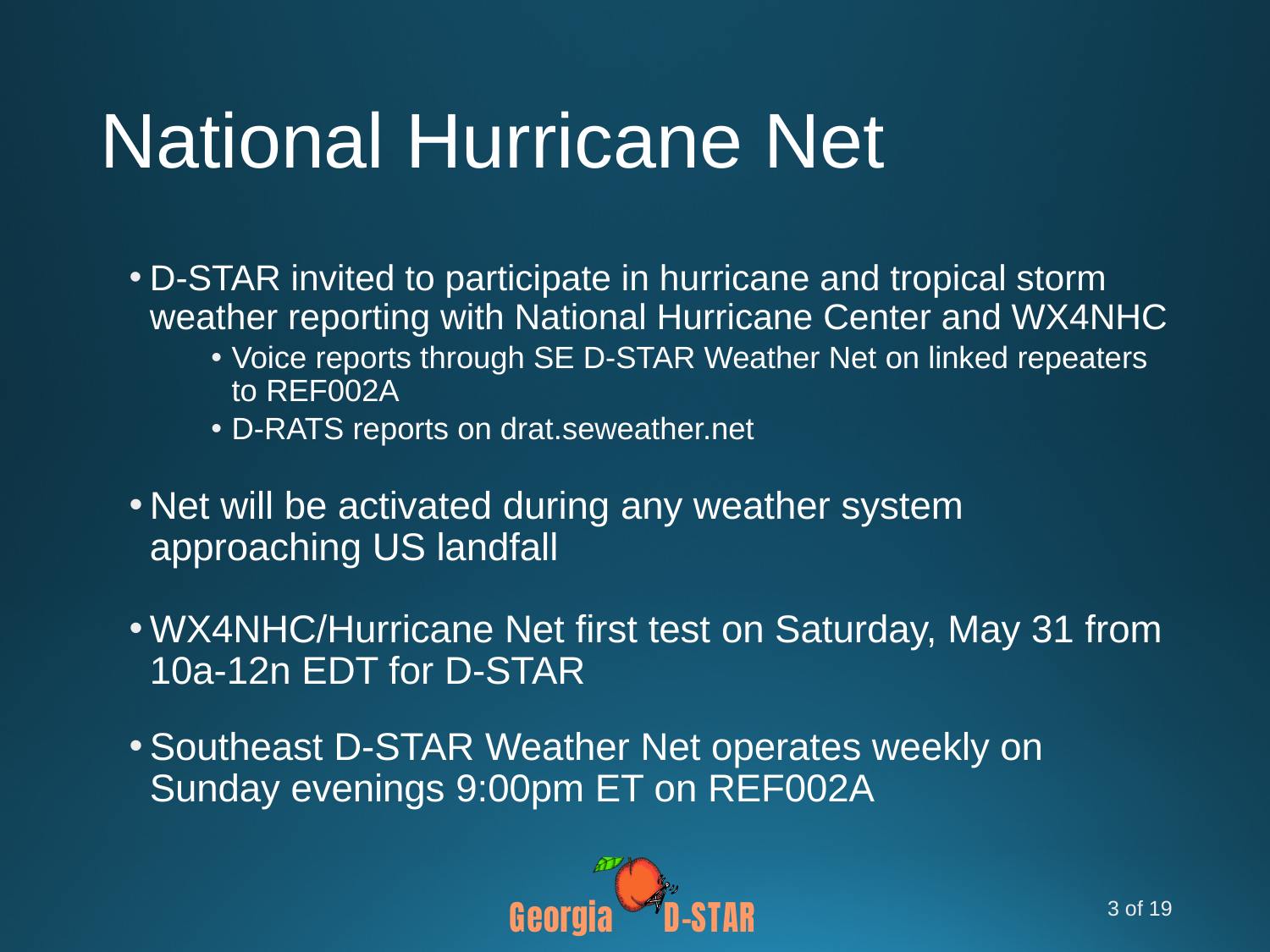

# National Hurricane Net
D-STAR invited to participate in hurricane and tropical storm weather reporting with National Hurricane Center and WX4NHC
Voice reports through SE D-STAR Weather Net on linked repeaters to REF002A
D-RATS reports on drat.seweather.net

Net will be activated during any weather system approaching US landfall

WX4NHC/Hurricane Net first test on Saturday, May 31 from 10a-12n EDT for D-STAR

Southeast D-STAR Weather Net operates weekly on Sunday evenings 9:00pm ET on REF002A

3 of 19